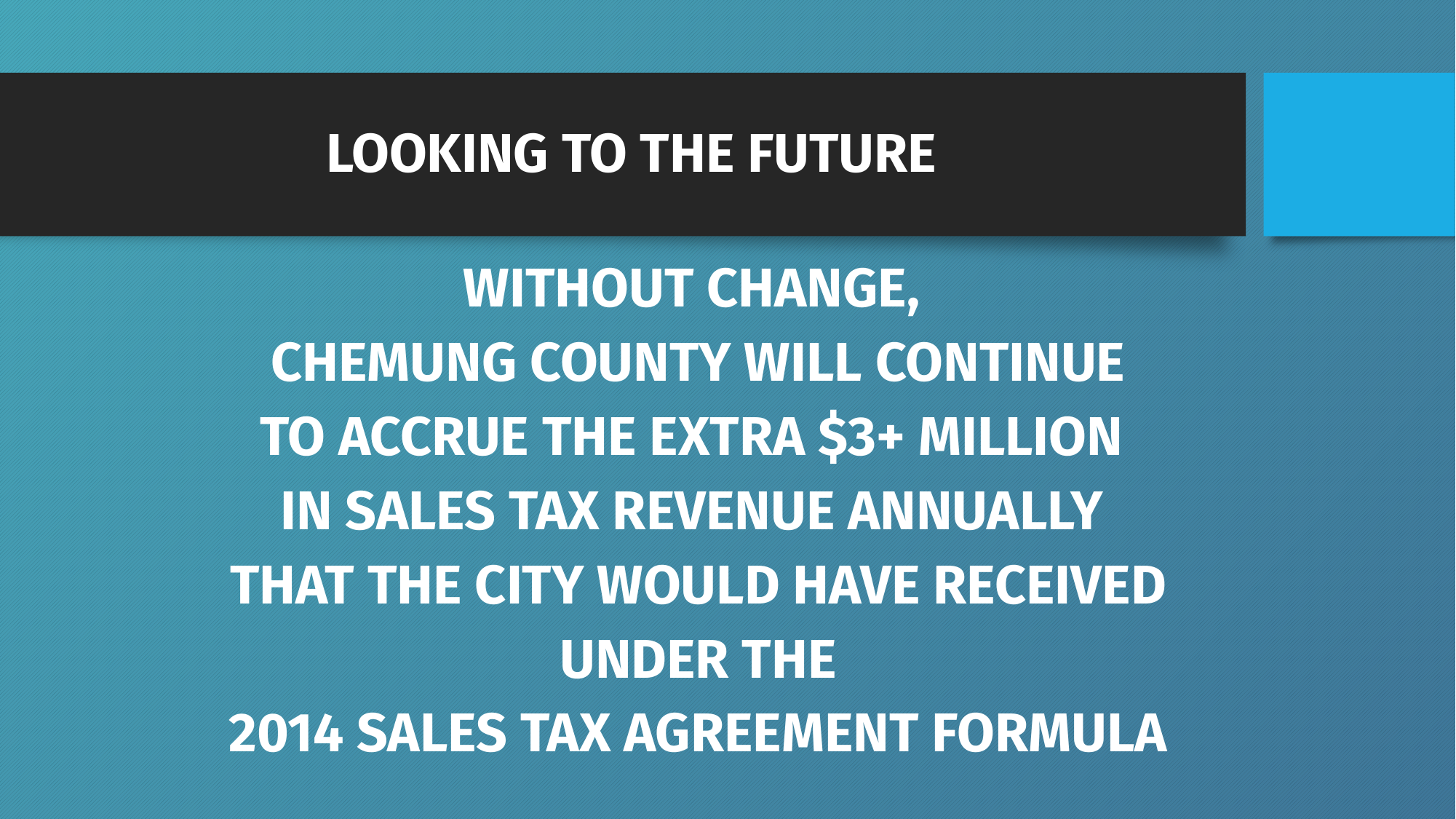

# LOOKING TO THE FUTURE
WITHOUT CHANGE,
CHEMUNG COUNTY WILL CONTINUE
TO ACCRUE THE EXTRA $3+ MILLION
IN SALES TAX REVENUE ANNUALLY
THAT THE CITY WOULD HAVE RECEIVED
UNDER THE
2014 SALES TAX AGREEMENT FORMULA